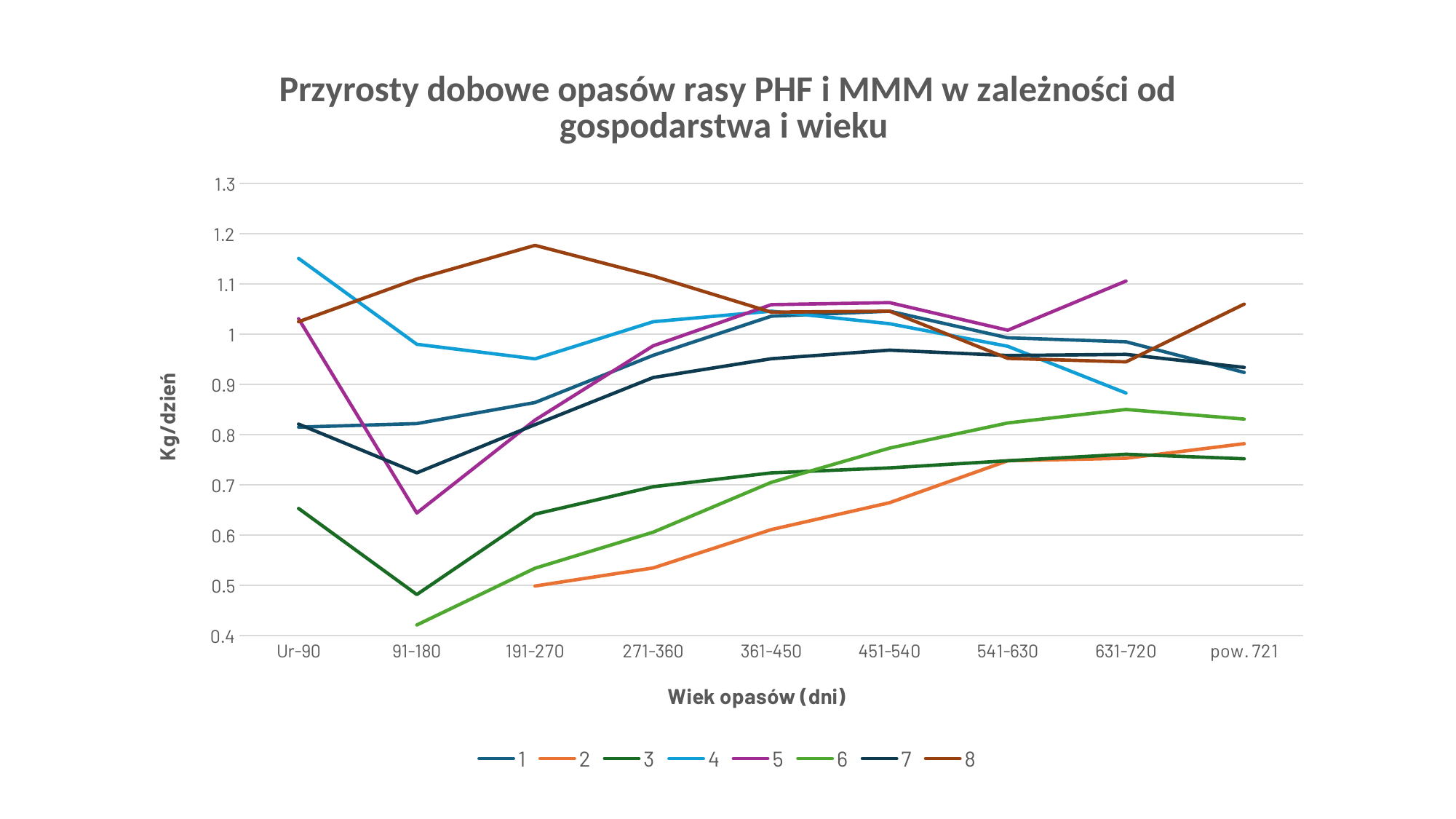

### Chart: Przyrosty dobowe opasów rasy PHF i MMM w zależności od gospodarstwa i wieku

| Category | 1 | 2 | 3 | 4 | 5 | 6 | 7 | 8 |
|---|---|---|---|---|---|---|---|---|
| Ur-90 | 0.815 | None | 0.653 | 1.151 | 1.031 | None | 0.821 | 1.025 |
| 91-180 | 0.822 | None | 0.4816574077600221 | 0.98 | 0.644 | 0.421 | 0.724 | 1.11 |
| 191-270 | 0.864 | 0.49857014213557405 | 0.641725041007869 | 0.951 | 0.829 | 0.534 | 0.8198840500082044 | 1.177 |
| 271-360 | 0.958 | 0.5346155562775454 | 0.6963299735832501 | 1.025 | 0.977 | 0.6058423981039731 | 0.9138887787780734 | 1.116 |
| 361-450 | 1.036 | 0.6109408932932214 | 0.7239068457801356 | 1.046 | 1.059 | 0.7050897663293818 | 0.9512436496173736 | 1.044 |
| 451-540 | 1.046 | 0.6644654650427664 | 0.7337988646422682 | 1.021 | 1.063 | 0.773190633322229 | 0.9683815973198915 | 1.046 |
| 541-630 | 0.993 | 0.748 | 0.7480600183544165 | 0.976 | 1.008 | 0.8232729231000453 | 0.9577041440527083 | 0.952 |
| 631-720 | 0.985 | 0.753 | 0.7609411508161527 | 0.883 | 1.106 | 0.8502228368972131 | 0.9599317159718878 | 0.945 |
| pow. 721 | 0.924 | 0.782 | 0.752 | None | None | 0.831 | 0.934 | 1.06 |